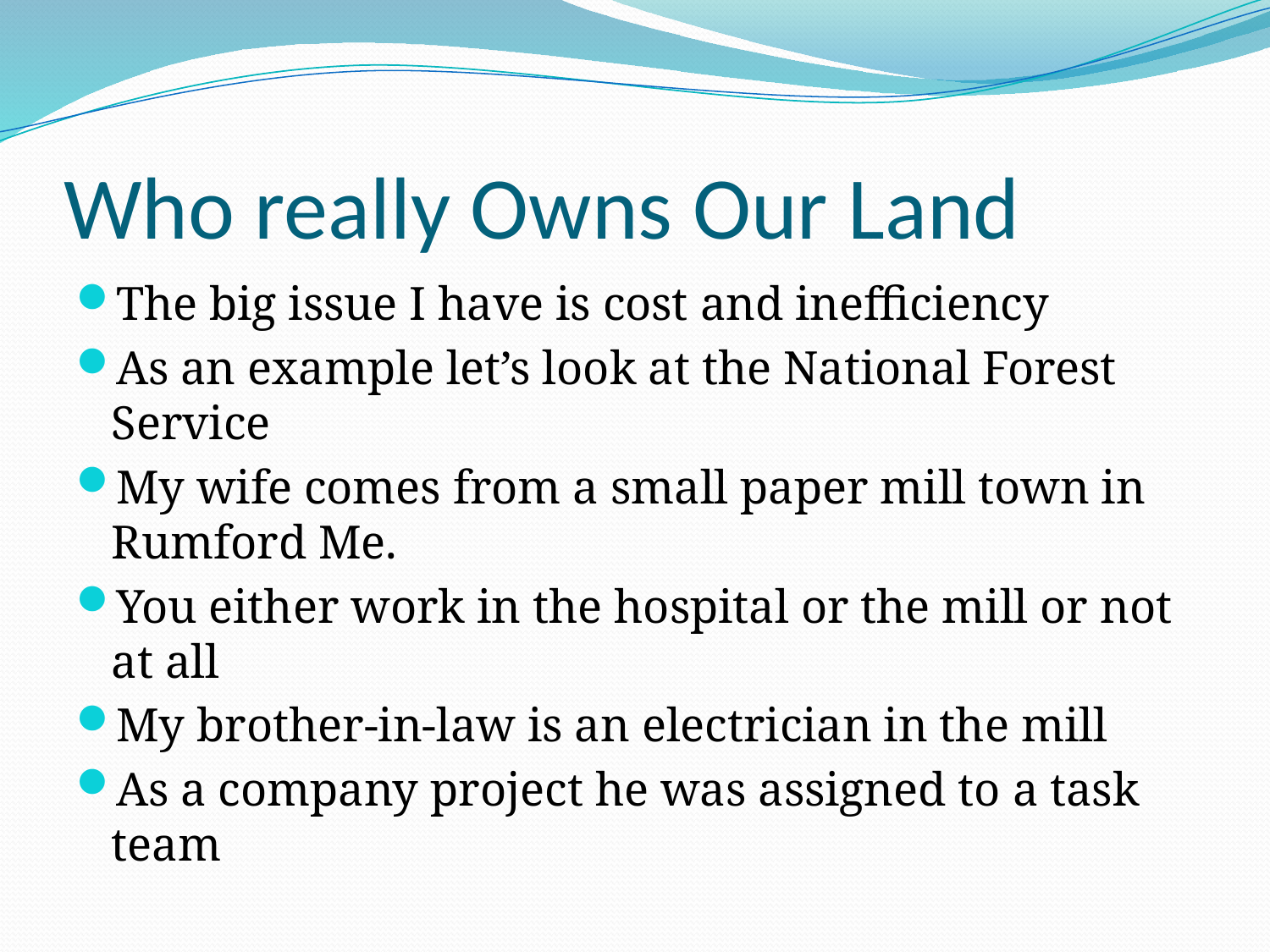

# Who really Owns Our Land
The big issue I have is cost and inefficiency
As an example let’s look at the National Forest Service
My wife comes from a small paper mill town in Rumford Me.
You either work in the hospital or the mill or not at all
My brother-in-law is an electrician in the mill
As a company project he was assigned to a task team